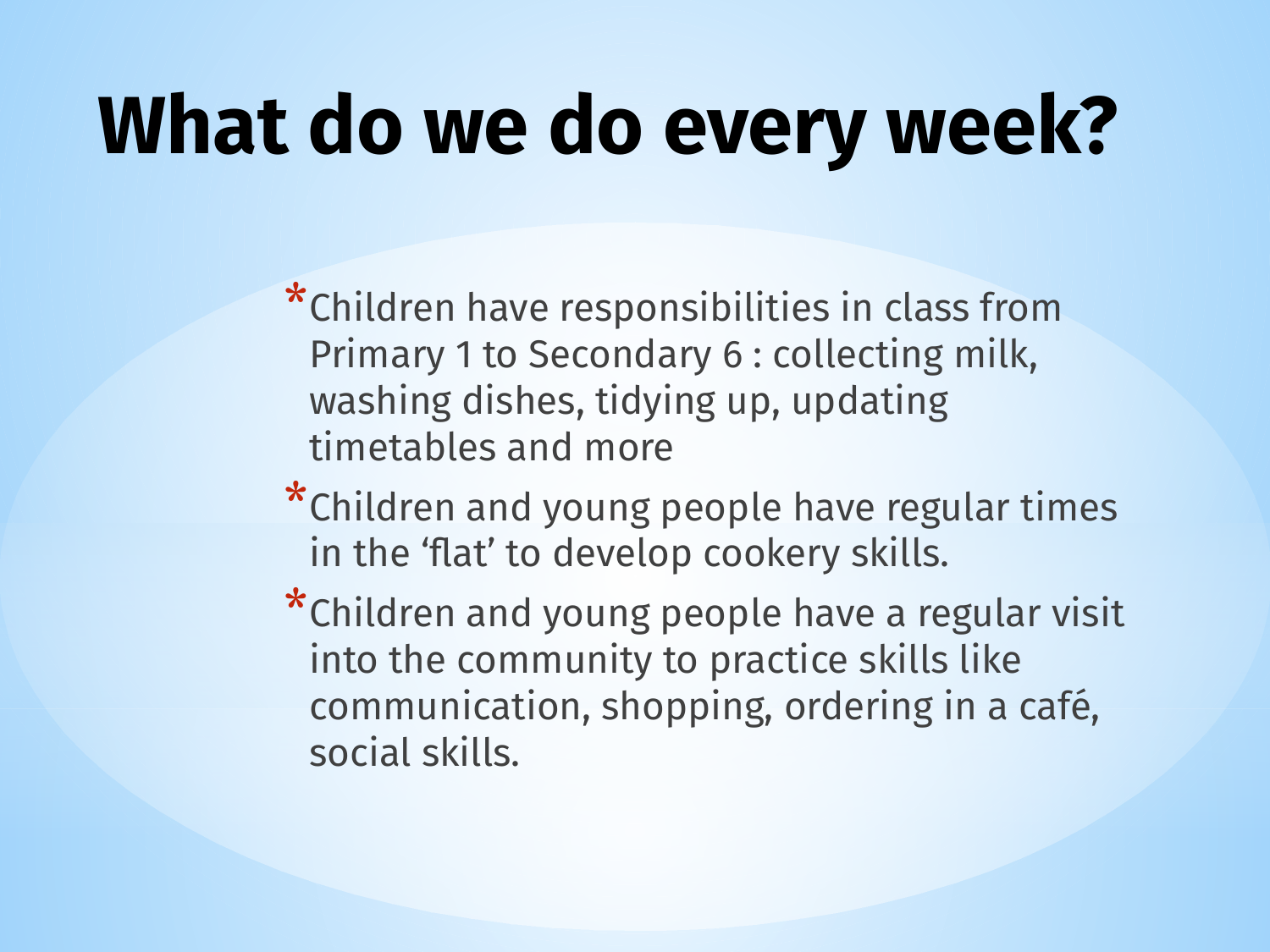

# What do we do every week?
Children have responsibilities in class from Primary 1 to Secondary 6 : collecting milk, washing dishes, tidying up, updating timetables and more
Children and young people have regular times in the ‘flat’ to develop cookery skills.
Children and young people have a regular visit into the community to practice skills like communication, shopping, ordering in a café, social skills.